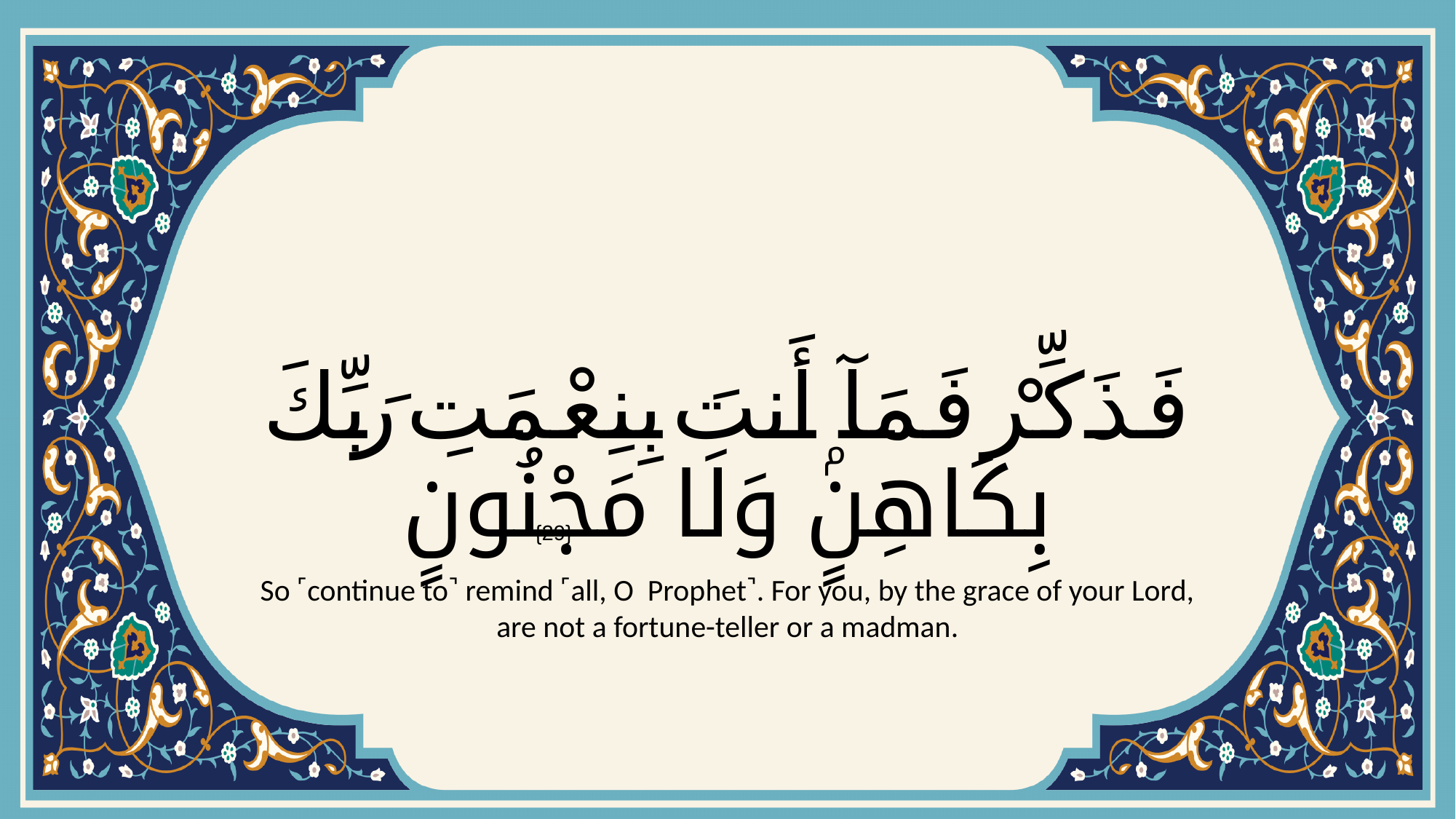

# فَذَكِّرْ فَمَآ أَنتَ بِنِعْمَتِ رَبِّكَ بِكَاهِنٍۢ وَلَا مَجْنُونٍ
{29}
So ˹continue to˺ remind ˹all, O  Prophet˺. For you, by the grace of your Lord, are not a fortune-teller or a madman.